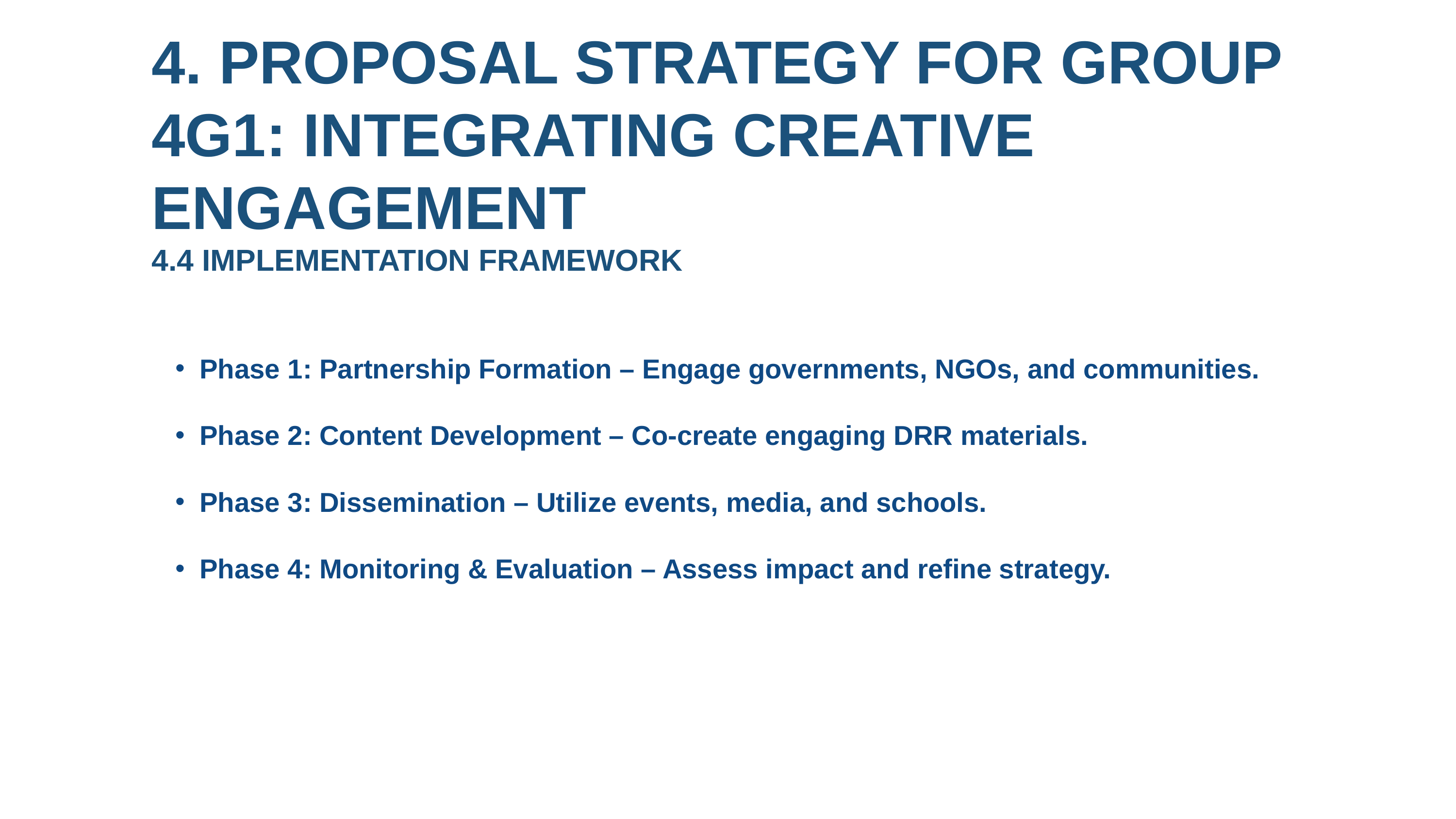

4. PROPOSAL STRATEGY FOR GROUP 4G1: INTEGRATING CREATIVE ENGAGEMENT
4.4 IMPLEMENTATION FRAMEWORK
Phase 1: Partnership Formation – Engage governments, NGOs, and communities.

Phase 2: Content Development – Co-create engaging DRR materials.

Phase 3: Dissemination – Utilize events, media, and schools.

Phase 4: Monitoring & Evaluation – Assess impact and refine strategy.